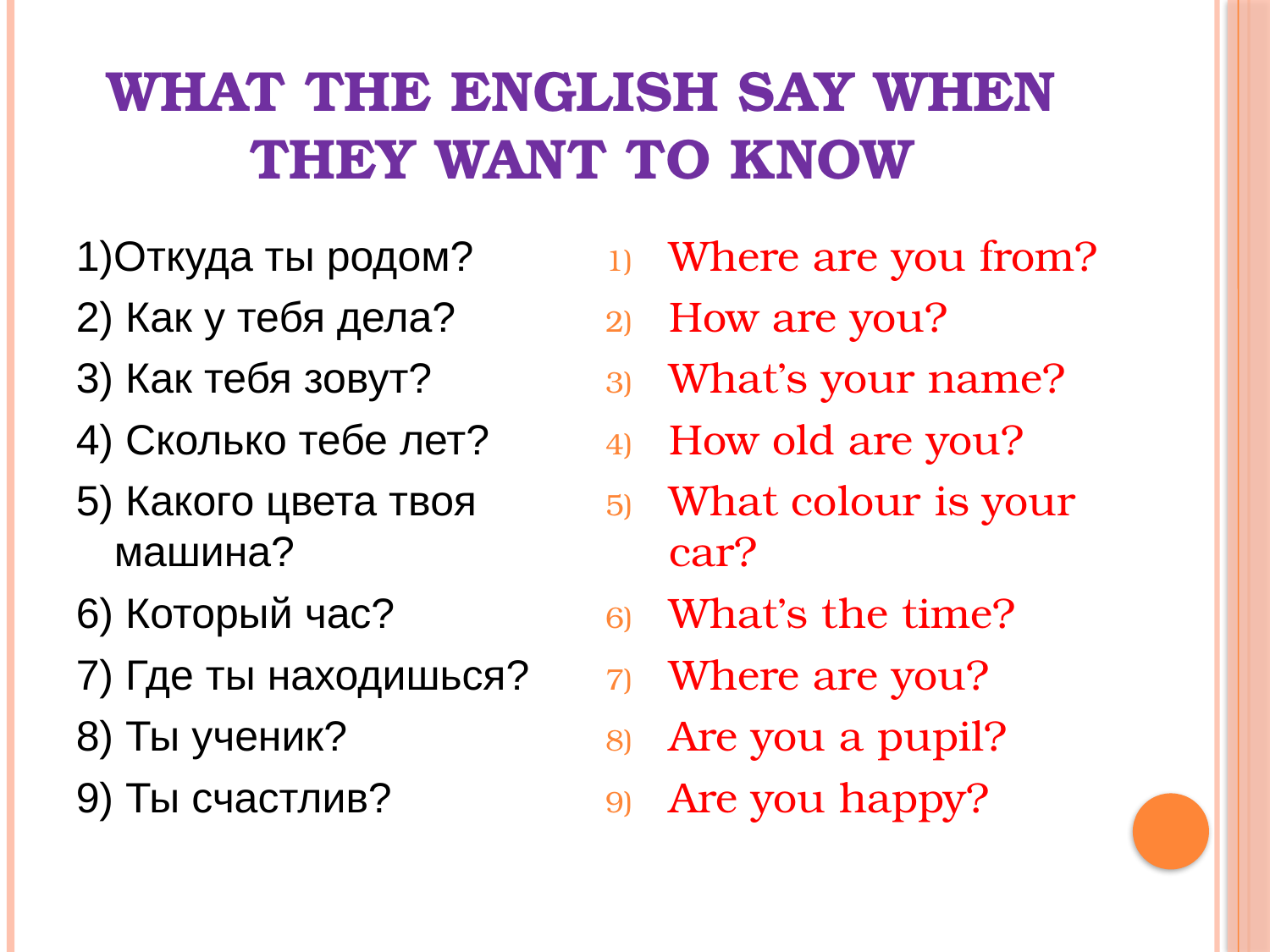

# What the english say when they want to know
1)Откуда ты родом?
2) Как у тебя дела?
3) Как тебя зовут?
4) Сколько тебе лет?
5) Какого цвета твоя машина?
6) Который час?
7) Где ты находишься?
8) Ты ученик?
9) Ты счастлив?
Where are you from?
How are you?
What’s your name?
How old are you?
What colour is your car?
What’s the time?
Where are you?
Are you a pupil?
Are you happy?